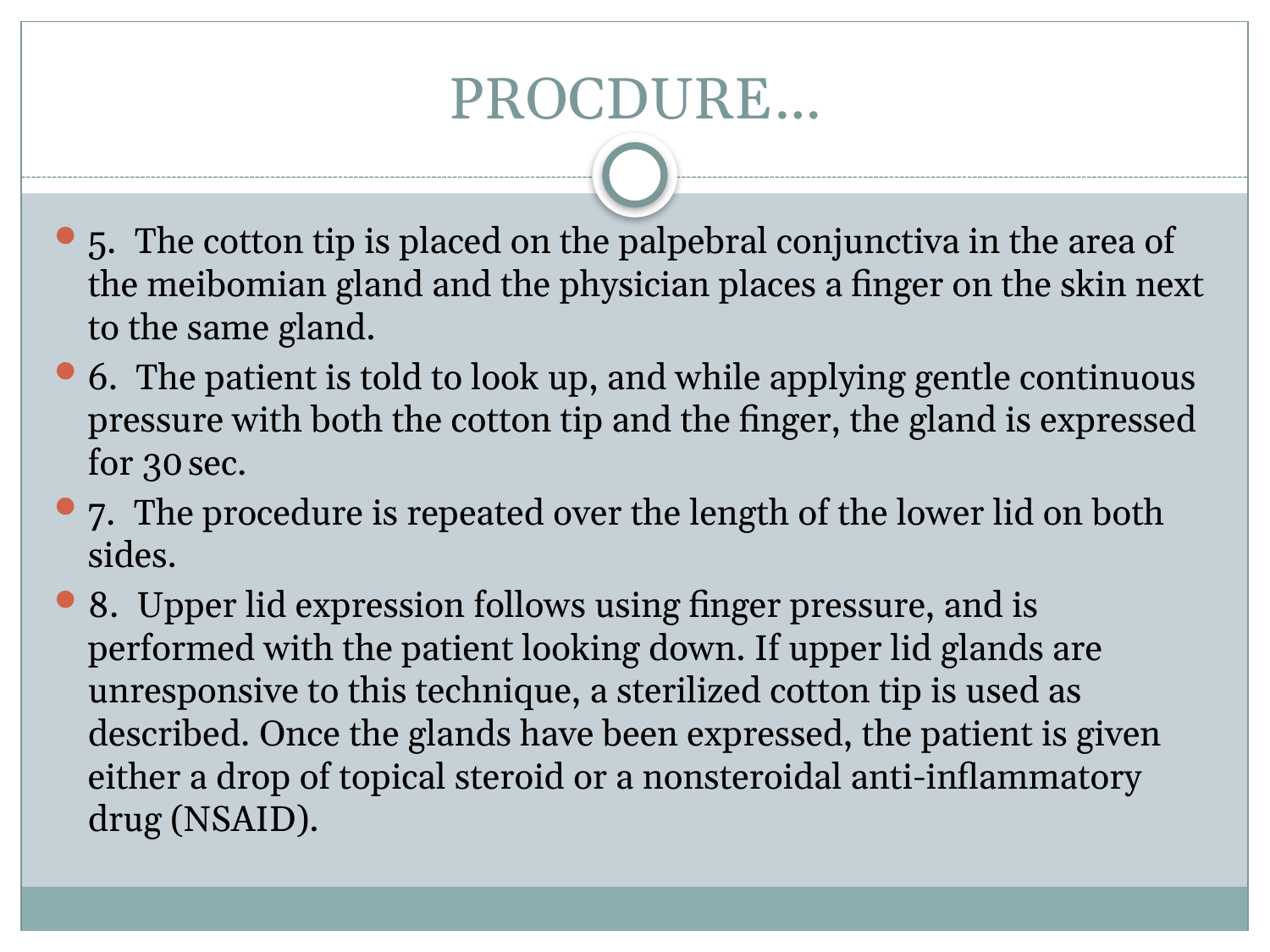

# PROCDURE…
5. The cotton tip is placed on the palpebral conjunctiva in the area of the meibomian gland and the physician places a finger on the skin next to the same gland.
6. The patient is told to look up, and while applying gentle continuous pressure with both the cotton tip and the finger, the gland is expressed for 30 sec.
7. The procedure is repeated over the length of the lower lid on both sides.
8. Upper lid expression follows using finger pressure, and is performed with the patient looking down. If upper lid glands are unresponsive to this technique, a sterilized cotton tip is used as described. Once the glands have been expressed, the patient is given either a drop of topical steroid or a nonsteroidal anti-inflammatory drug (NSAID).